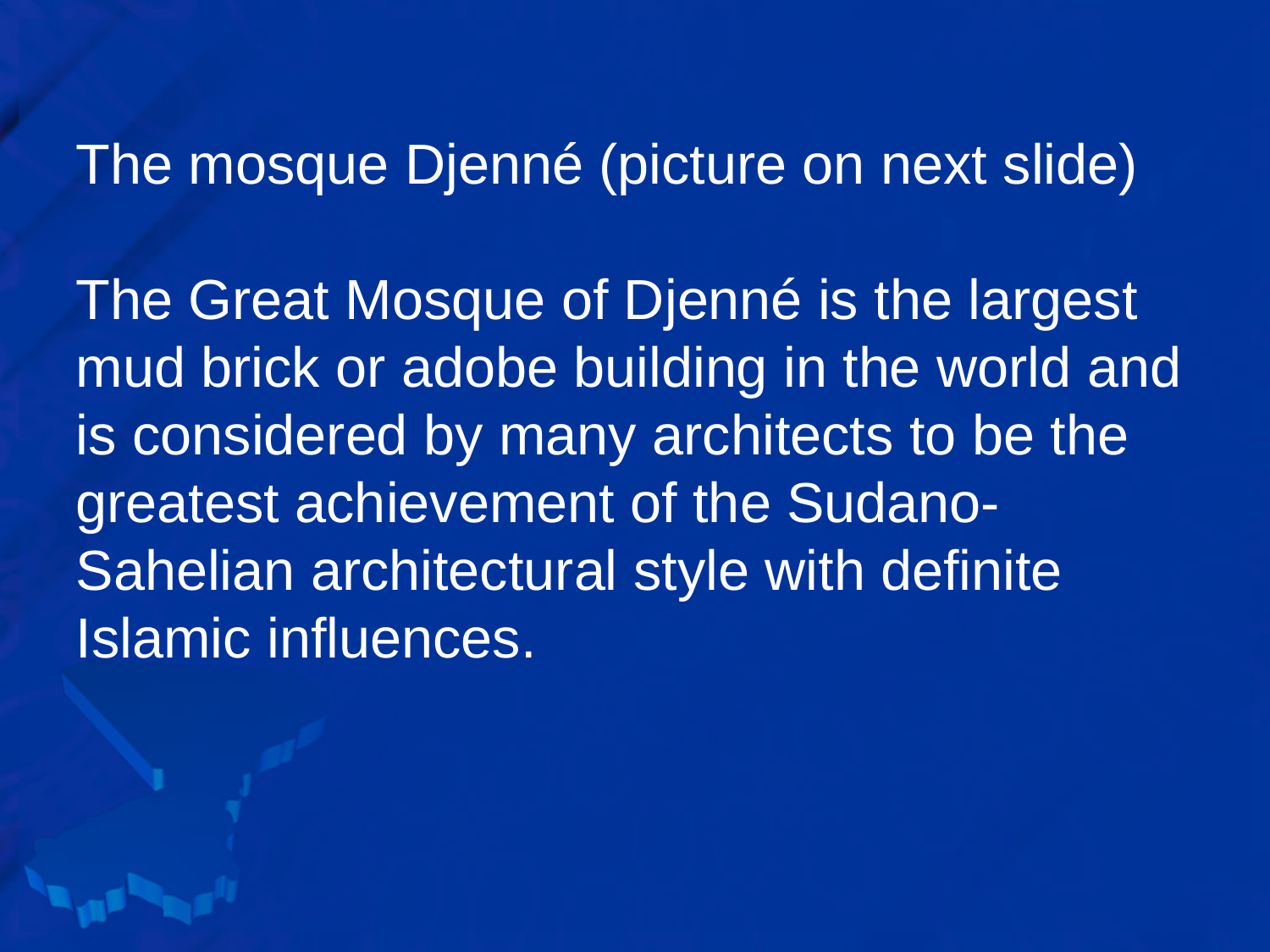

# The mosque Djenné (picture on next slide) The Great Mosque of Djenné is the largest mud brick or adobe building in the world and is considered by many architects to be the greatest achievement of the Sudano-Sahelian architectural style with definite Islamic influences.